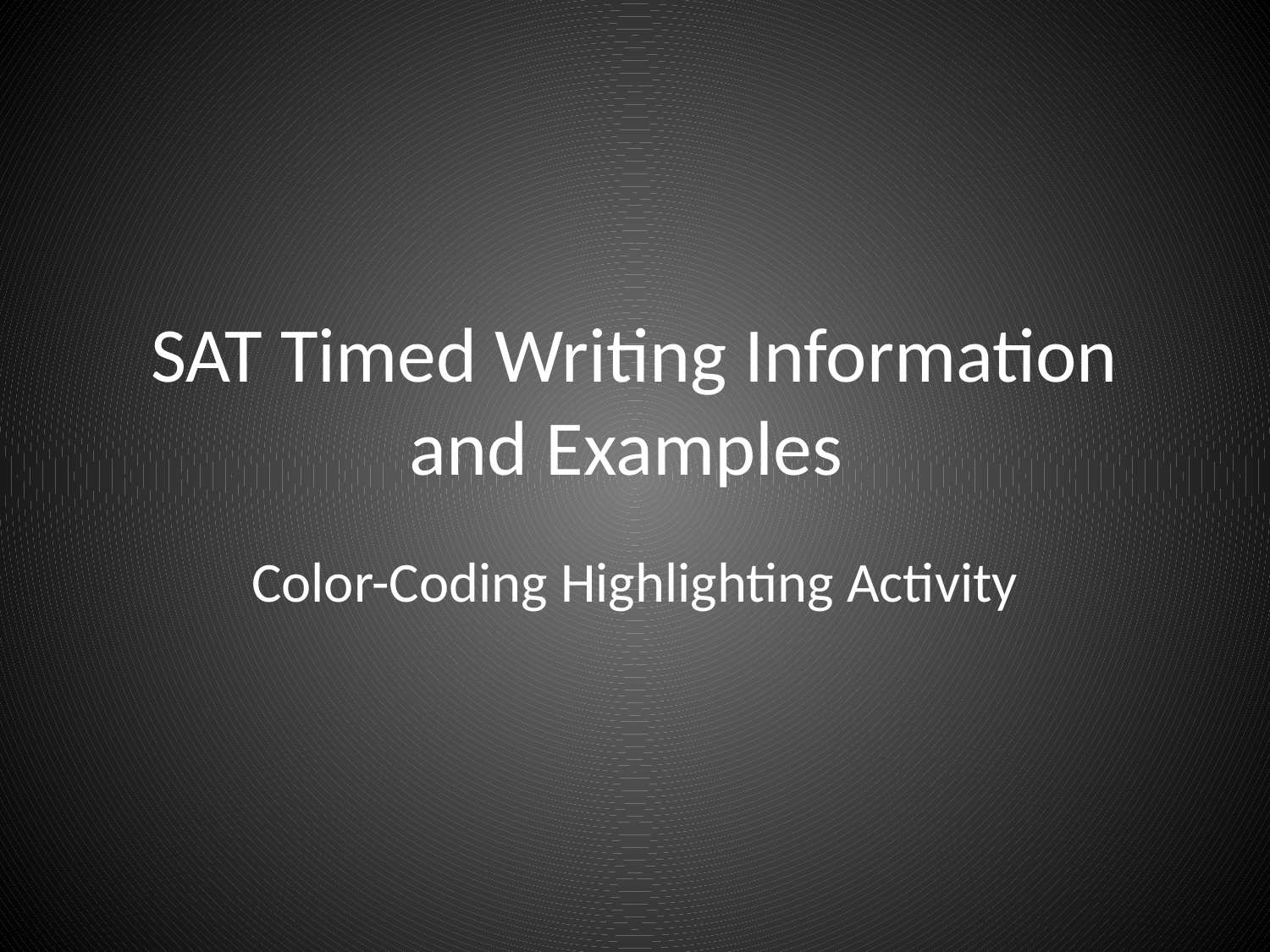

# SAT Timed Writing Information and Examples
Color-Coding Highlighting Activity